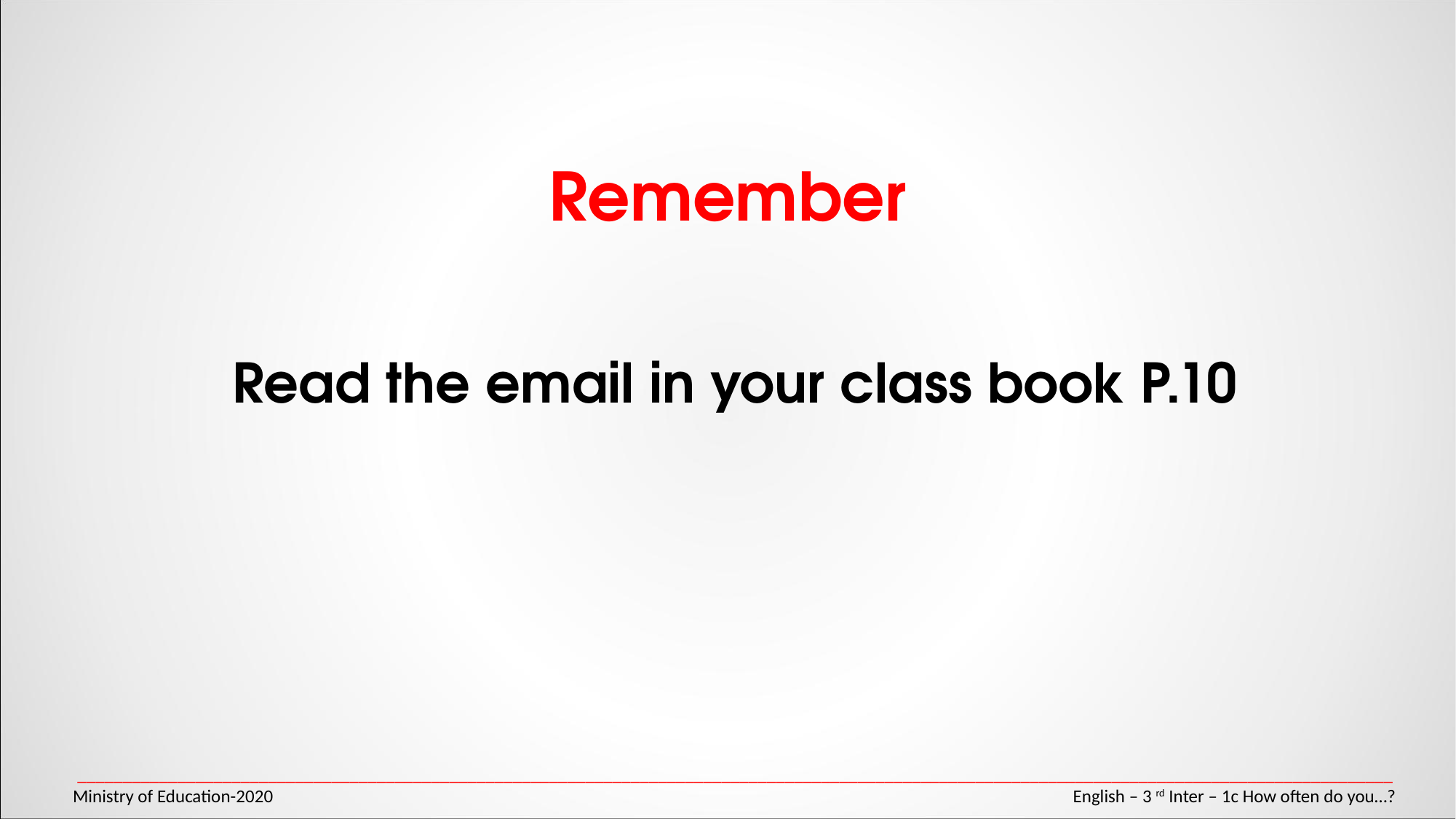

Remember
 Read the email in your class book P.10
_________________________________________________________________________________________________________________________________________________
Ministry of Education-2020                                                                                                                                                                                                English – 3rd Inter – 1c How often do you…?